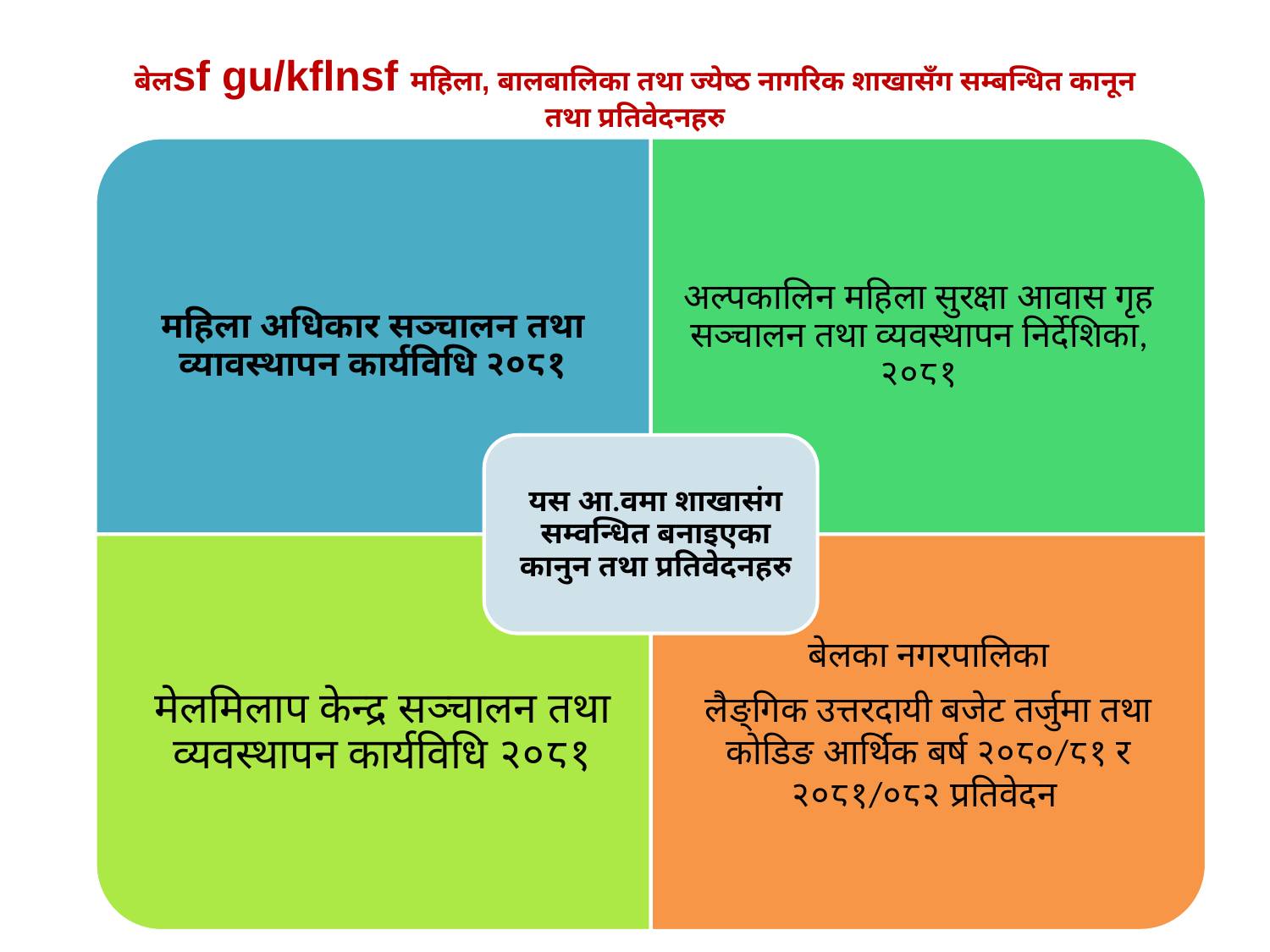

बेलsf gu/kflnsf महिला, बालबालिका तथा ज्येष्ठ नागरिक शाखासँग सम्बन्धित कानून तथा प्रतिवेदनहरु
महिला अधिकार सञ्चालन तथा व्यावस्थापन कार्यविधि २०८१
अल्पकालिन महिला सुरक्षा आवास गृह सञ्चालन तथा व्यवस्थापन निर्देशिका, २०८१
मेलमिलाप केन्द्र सञ्चालन तथा व्यवस्थापन कार्यविधि २०८१
बेलका नगरपालिका
लैङ्गिक उत्तरदायी बजेट तर्जुमा तथा कोडिङ आर्थिक बर्ष २०८०/८१ र २०८१/०८२ प्रतिवेदन
यस आ.वमा शाखासंग सम्वन्धित बनाइएका कानुन तथा प्रतिवेदनहरु